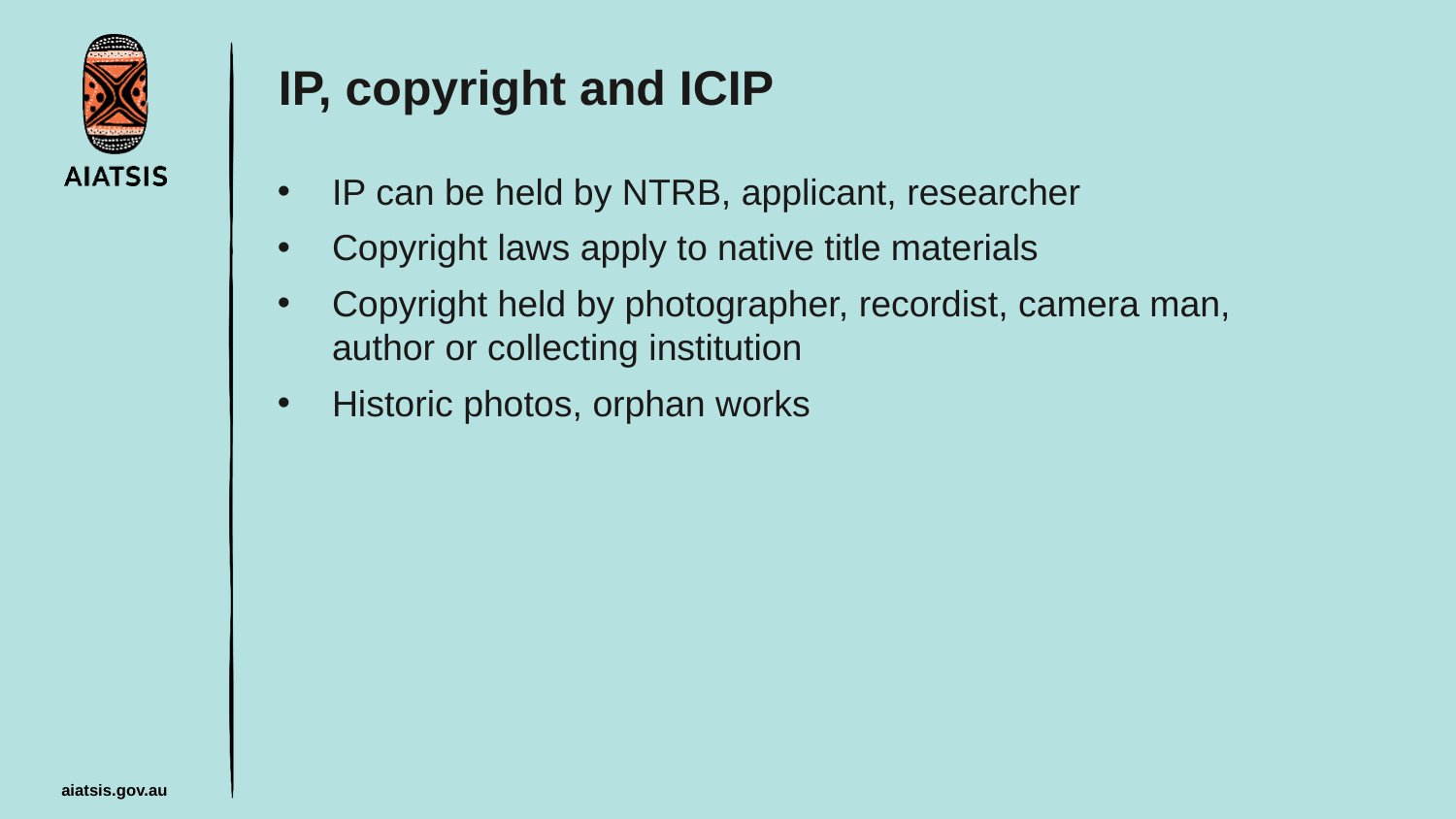

IP, copyright and ICIP
IP can be held by NTRB, applicant, researcher
Copyright laws apply to native title materials
Copyright held by photographer, recordist, camera man, author or collecting institution
Historic photos, orphan works